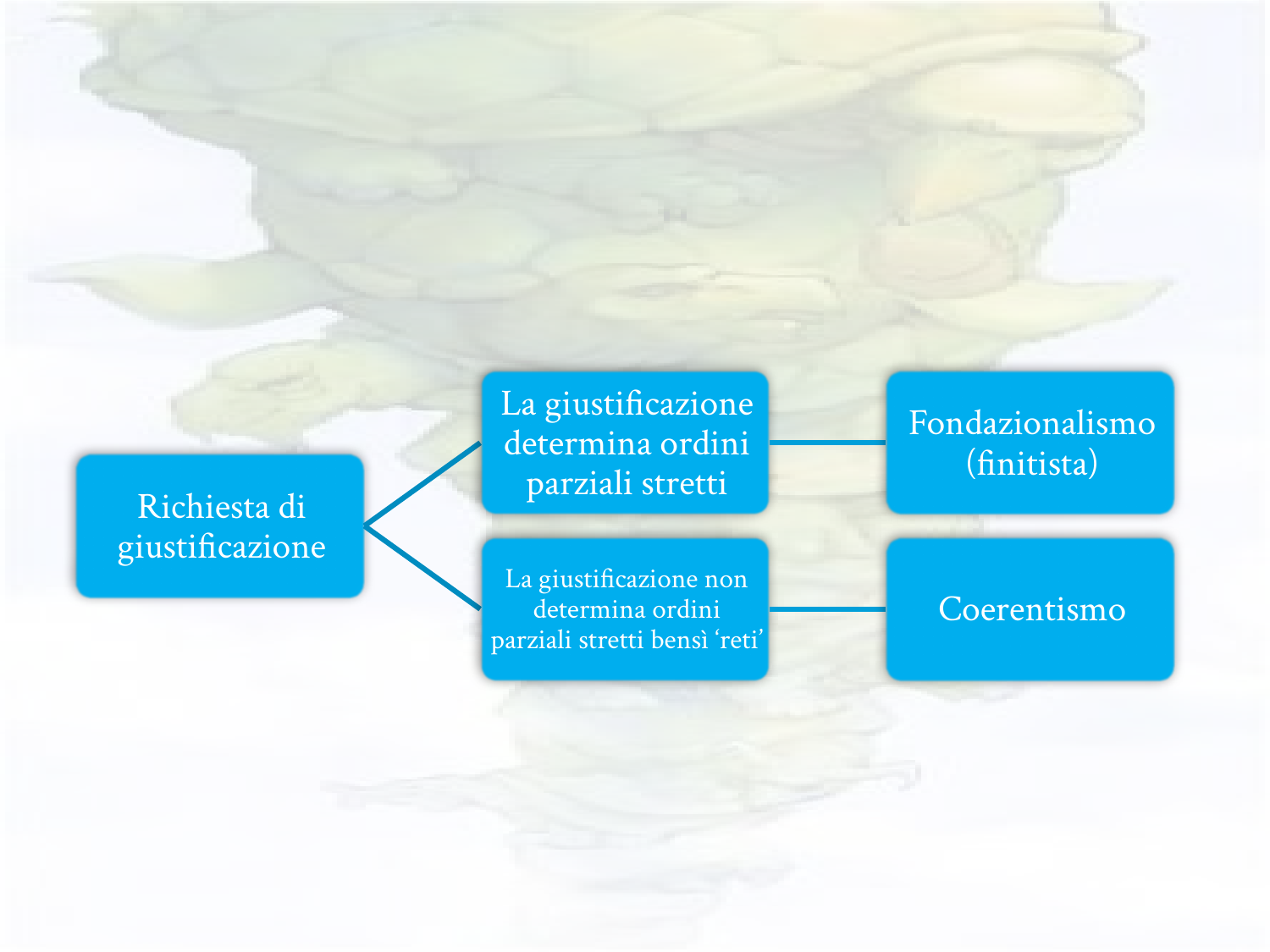

Richiesta di giustificazione

La giustificazione determina ordini parziali stretti

Fondazionalismo (finitista)

La giustificazione non determina ordini parziali stretti bensì ‘reti’

Coerentismo
10
Turtles All the Way Down